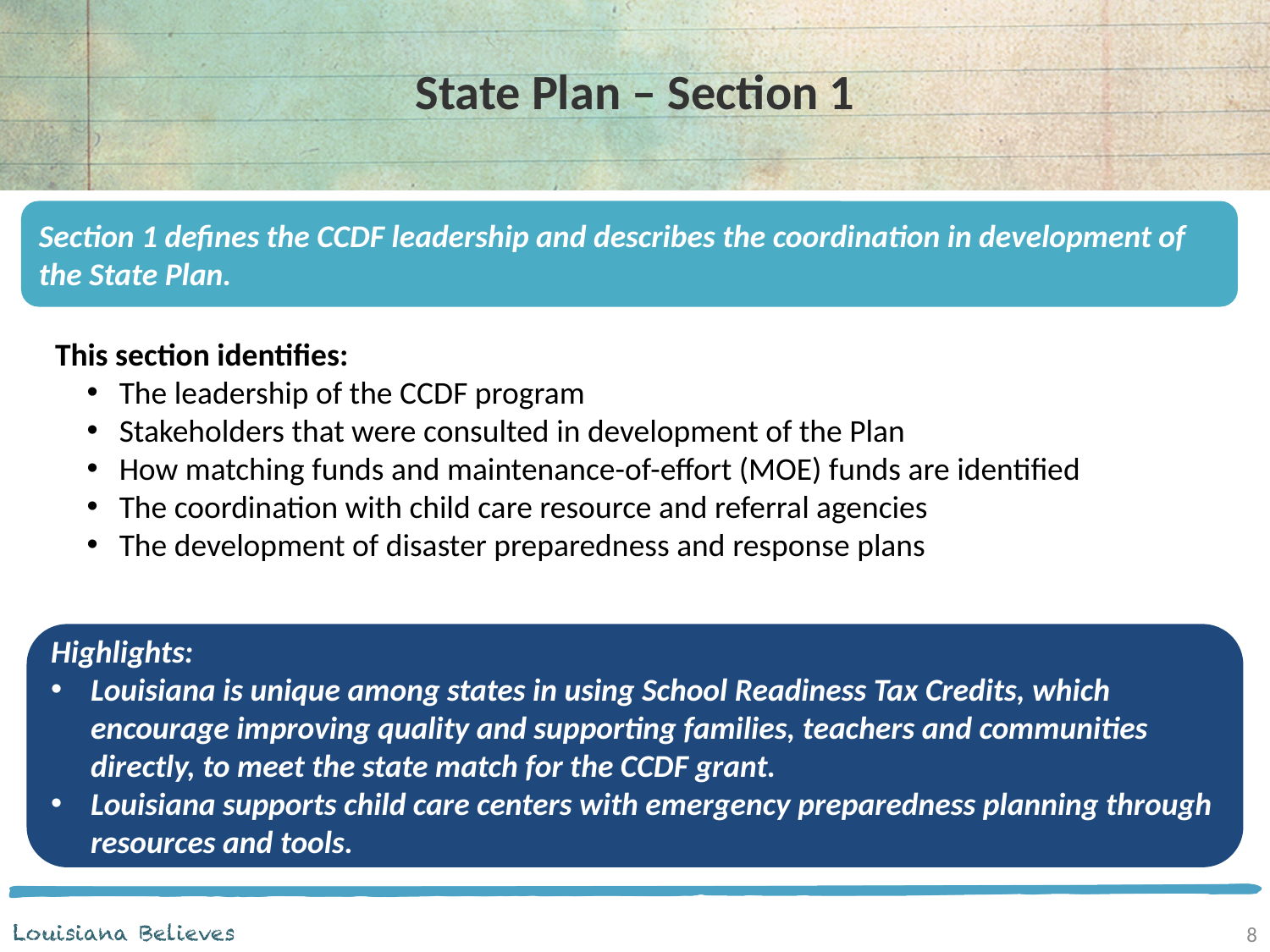

# State Plan – Section 1
Section 1 defines the CCDF leadership and describes the coordination in development of the State Plan.
This section identifies:
The leadership of the CCDF program
Stakeholders that were consulted in development of the Plan
How matching funds and maintenance-of-effort (MOE) funds are identified
The coordination with child care resource and referral agencies
The development of disaster preparedness and response plans

Highlights:
Louisiana is unique among states in using School Readiness Tax Credits, which encourage improving quality and supporting families, teachers and communities directly, to meet the state match for the CCDF grant.
Louisiana supports child care centers with emergency preparedness planning through resources and tools.
8